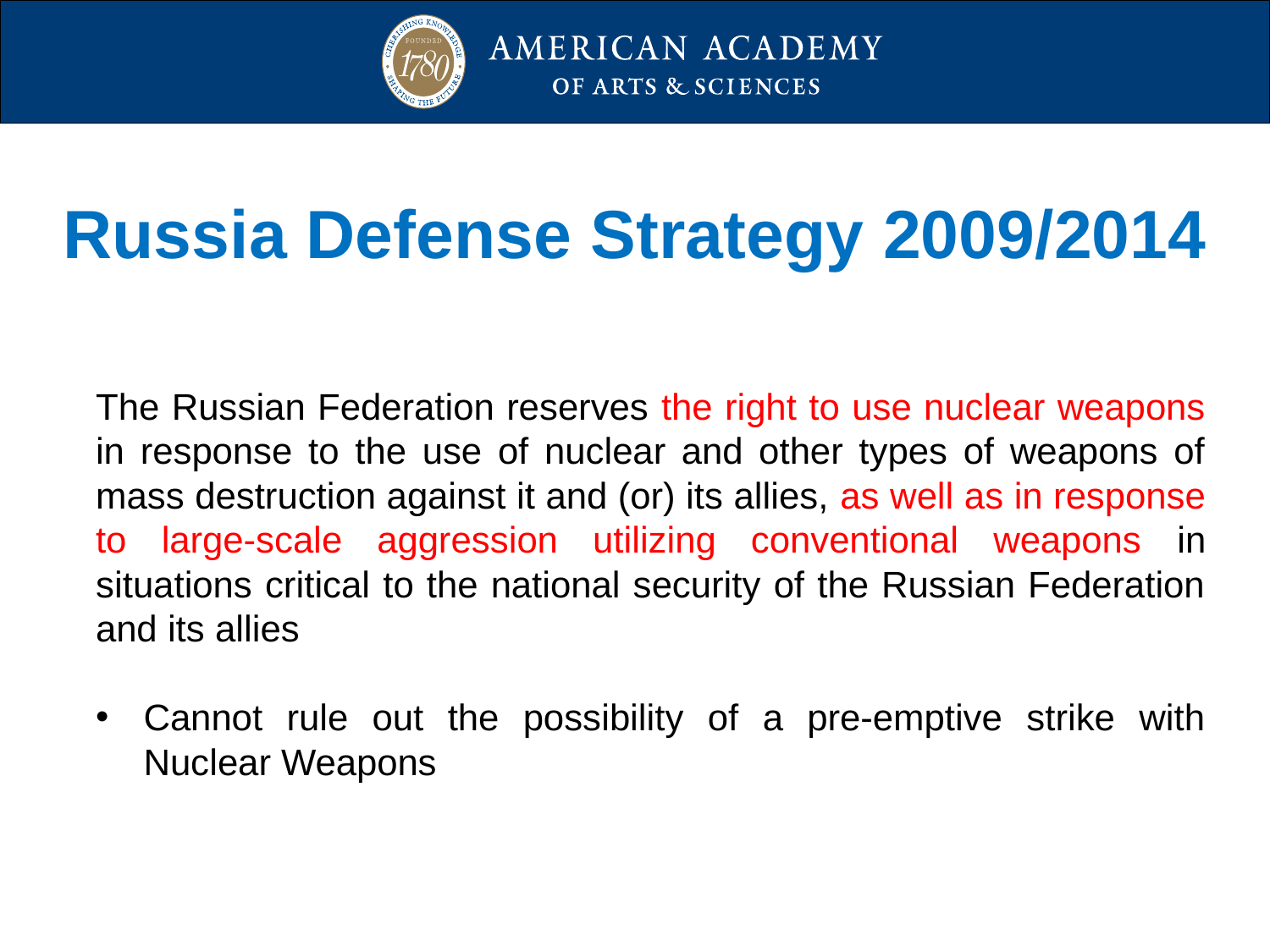

# Russia Defense Strategy 2009/2014
The Russian Federation reserves the right to use nuclear weapons in response to the use of nuclear and other types of weapons of mass destruction against it and (or) its allies, as well as in response to large-scale aggression utilizing conventional weapons in situations critical to the national security of the Russian Federation and its allies

Cannot rule out the possibility of a pre-emptive strike with Nuclear Weapons